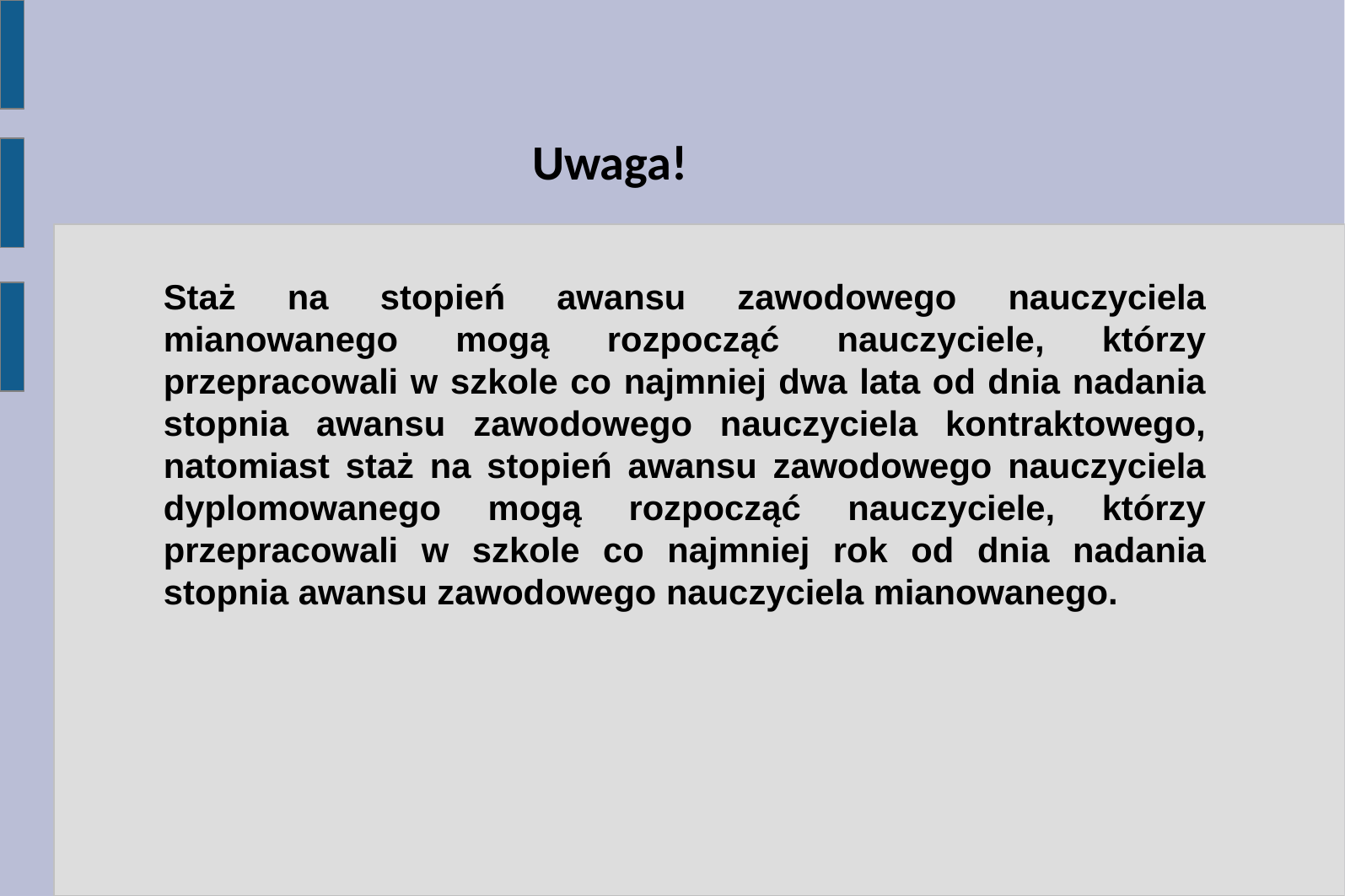

Uwaga!

Staż na stopień awansu zawodowego nauczyciela mianowanego mogą rozpocząć nauczyciele, którzy przepracowali w szkole co najmniej dwa lata od dnia nadania stopnia awansu zawodowego nauczyciela kontraktowego, natomiast staż na stopień awansu zawodowego nauczyciela dyplomowanego mogą rozpocząć nauczyciele, którzy przepracowali w szkole co najmniej rok od dnia nadania stopnia awansu zawodowego nauczyciela mianowanego.